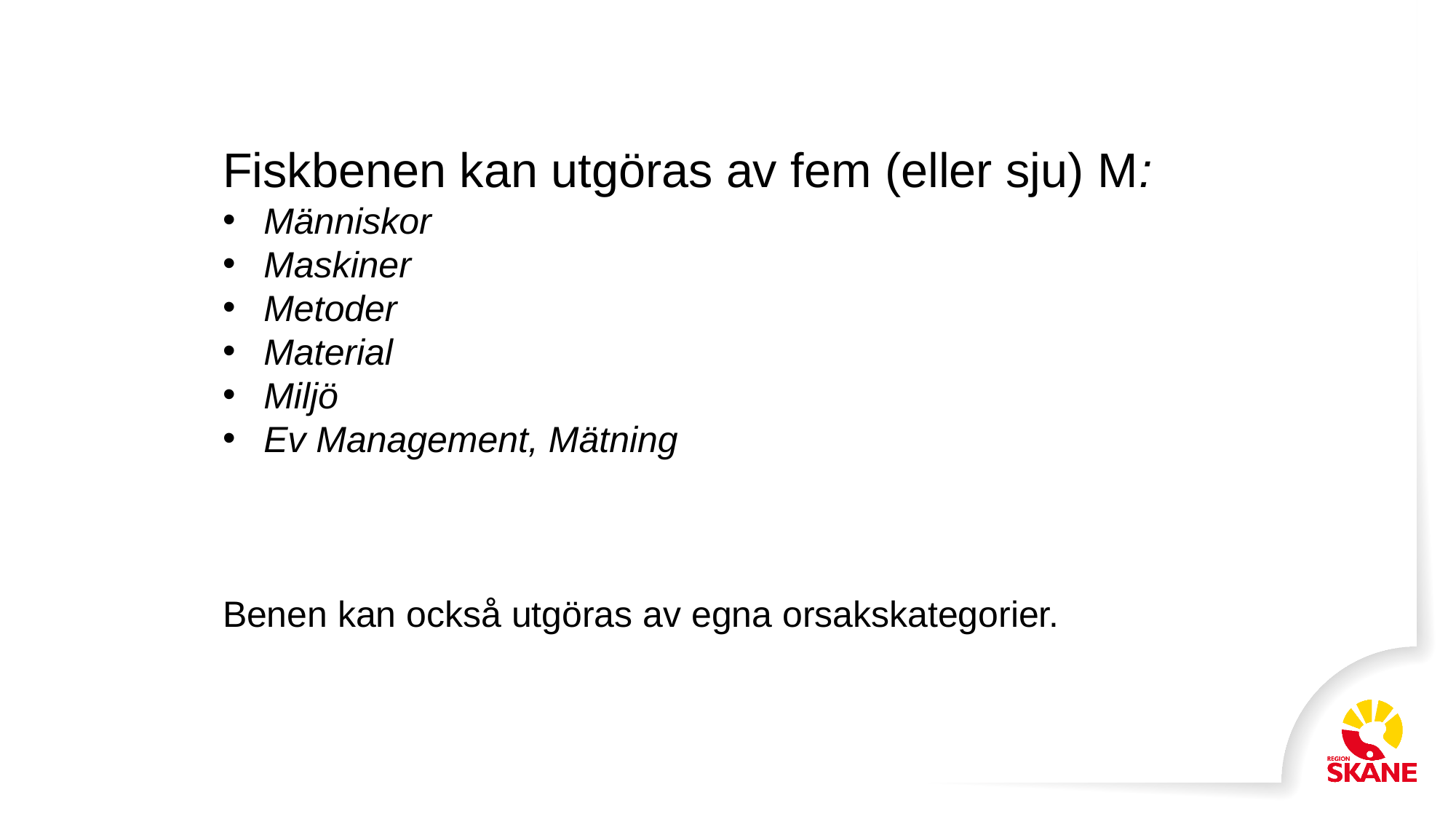

Fiskbenen kan utgöras av fem (eller sju) M:
Människor
Maskiner
Metoder
Material
Miljö
Ev Management, Mätning

Benen kan också utgöras av egna orsakskategorier.